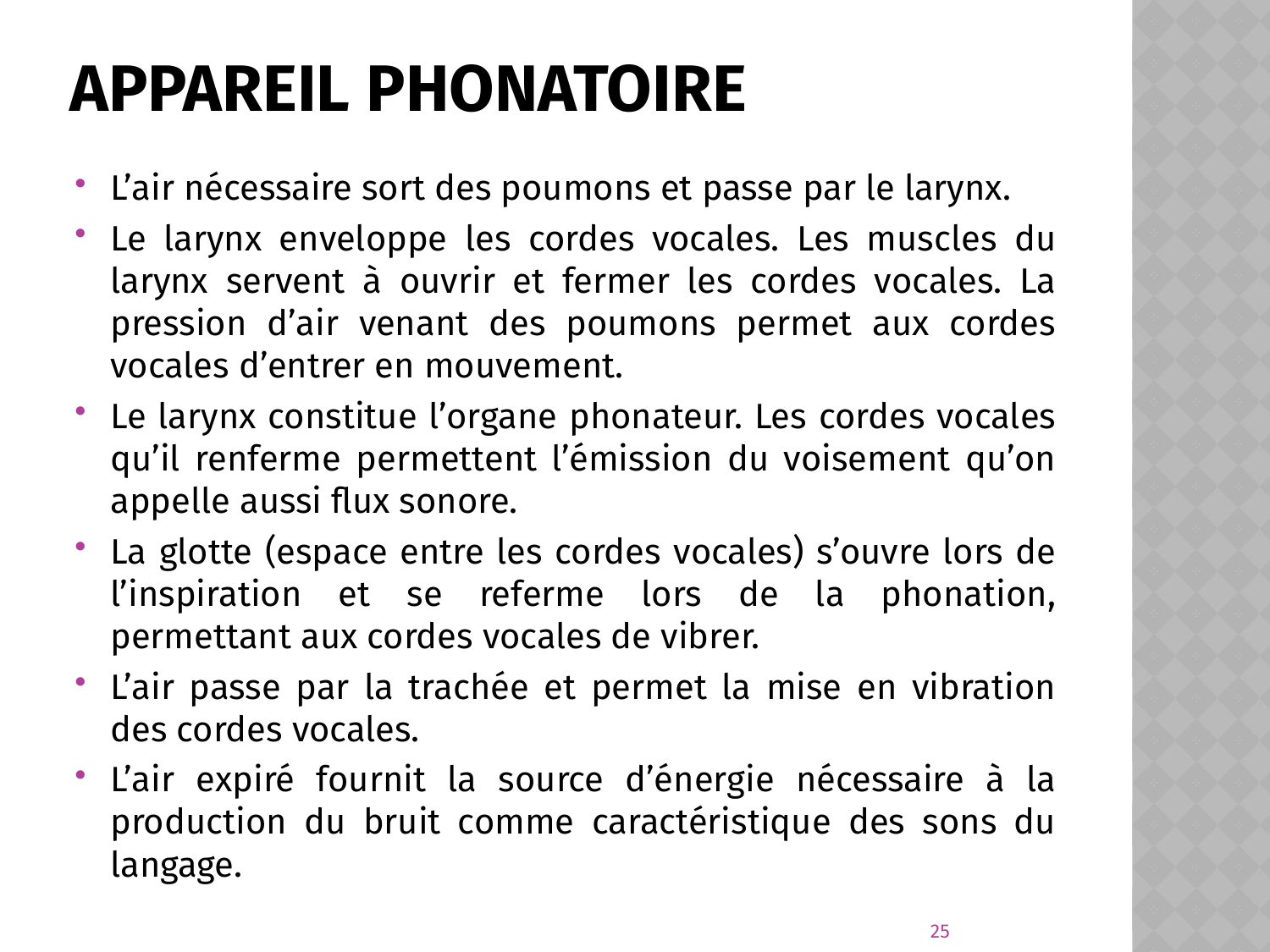

# Appareil phonatoire
L’air nécessaire sort des poumons et passe par le larynx.
Le larynx enveloppe les cordes vocales. Les muscles du larynx servent à ouvrir et fermer les cordes vocales. La pression d’air venant des poumons permet aux cordes vocales d’entrer en mouvement.
Le larynx constitue l’organe phonateur. Les cordes vocales qu’il renferme permettent l’émission du voisement qu’on appelle aussi flux sonore.
La glotte (espace entre les cordes vocales) s’ouvre lors de l’inspiration et se referme lors de la phonation, permettant aux cordes vocales de vibrer.
L’air passe par la trachée et permet la mise en vibration des cordes vocales.
L’air expiré fournit la source d’énergie nécessaire à la production du bruit comme caractéristique des sons du langage.

25